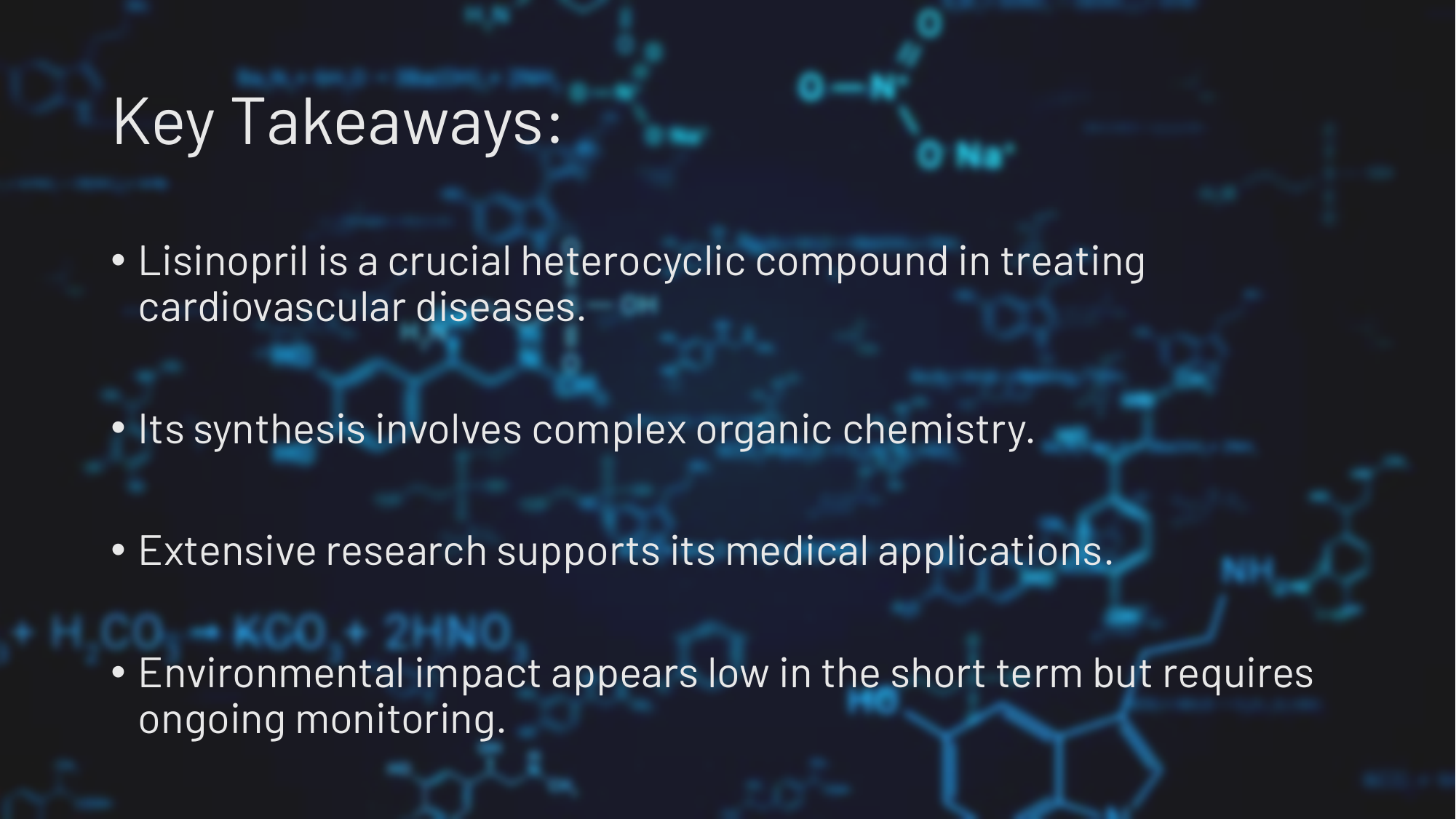

# Key Takeaways:
Lisinopril is a crucial heterocyclic compound in treating cardiovascular diseases.

Its synthesis involves complex organic chemistry.

Extensive research supports its medical applications.

Environmental impact appears low in the short term but requires ongoing monitoring.